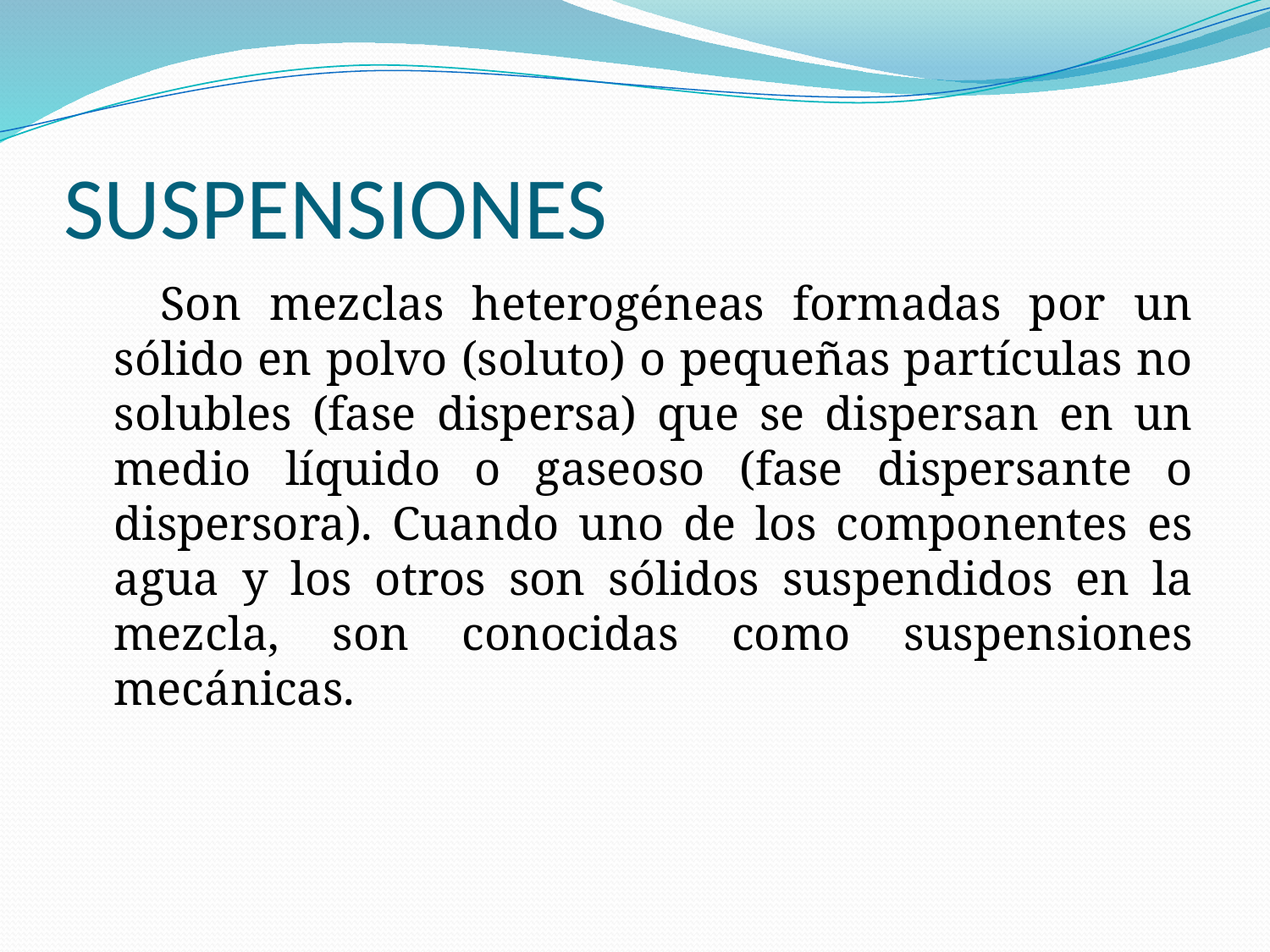

# SUSPENSIONES
   Son mezclas heterogéneas formadas por un sólido en polvo (soluto) o pequeñas partículas no solubles (fase dispersa) que se dispersan en un medio líquido o gaseoso (fase dispersante o dispersora). Cuando uno de los componentes es agua y los otros son sólidos suspendidos en la mezcla, son conocidas como suspensiones mecánicas.